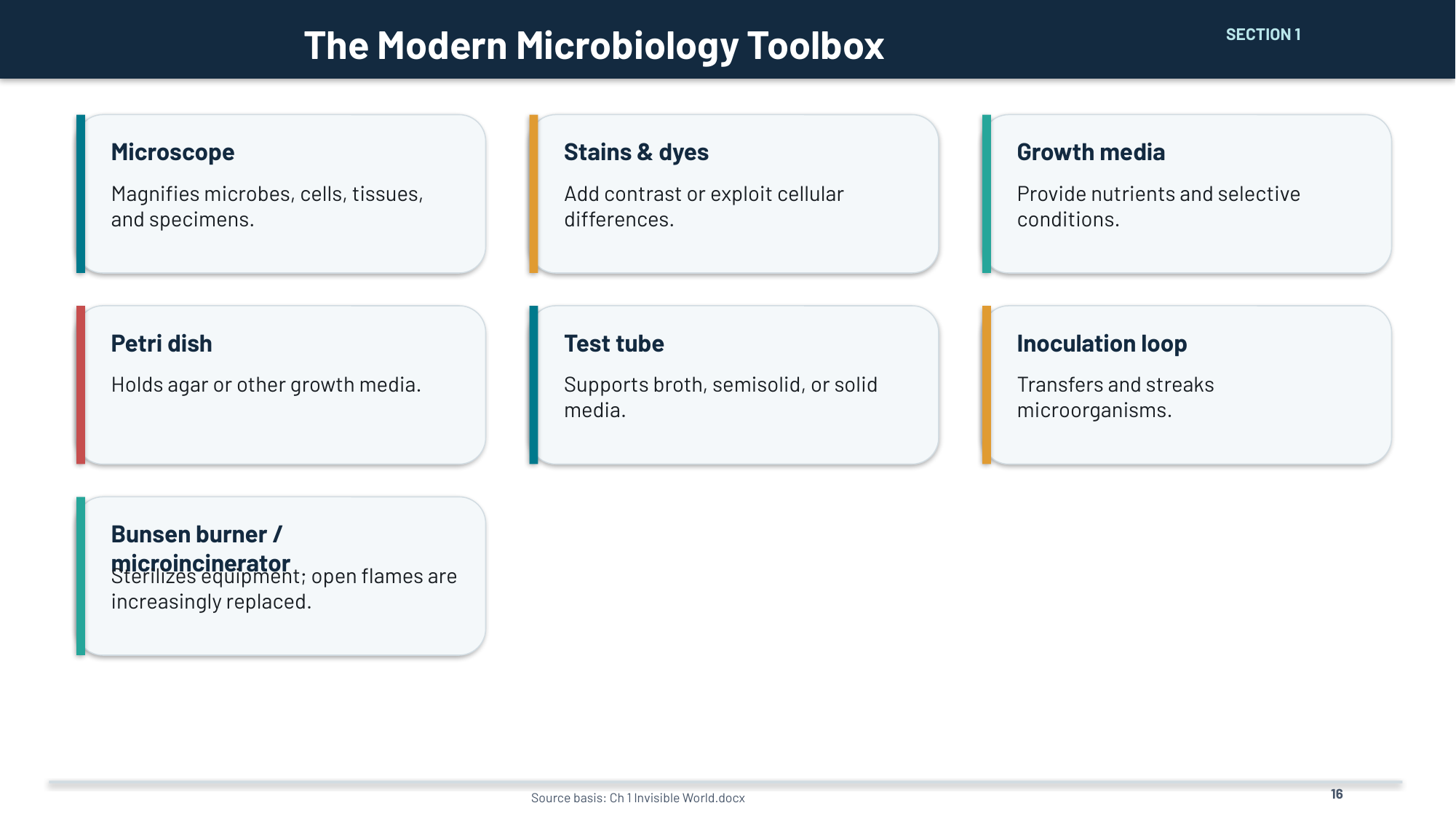

The Modern Microbiology Toolbox
SECTION 1

Microscope
Stains & dyes
Growth media
Magnifies microbes, cells, tissues, and specimens.
Add contrast or exploit cellular differences.
Provide nutrients and selective conditions.

Petri dish
Test tube
Inoculation loop
Holds agar or other growth media.
Supports broth, semisolid, or solid media.
Transfers and streaks microorganisms.

Bunsen burner / microincinerator
Sterilizes equipment; open flames are increasingly replaced.
16

Source basis: Ch 1 Invisible World.docx